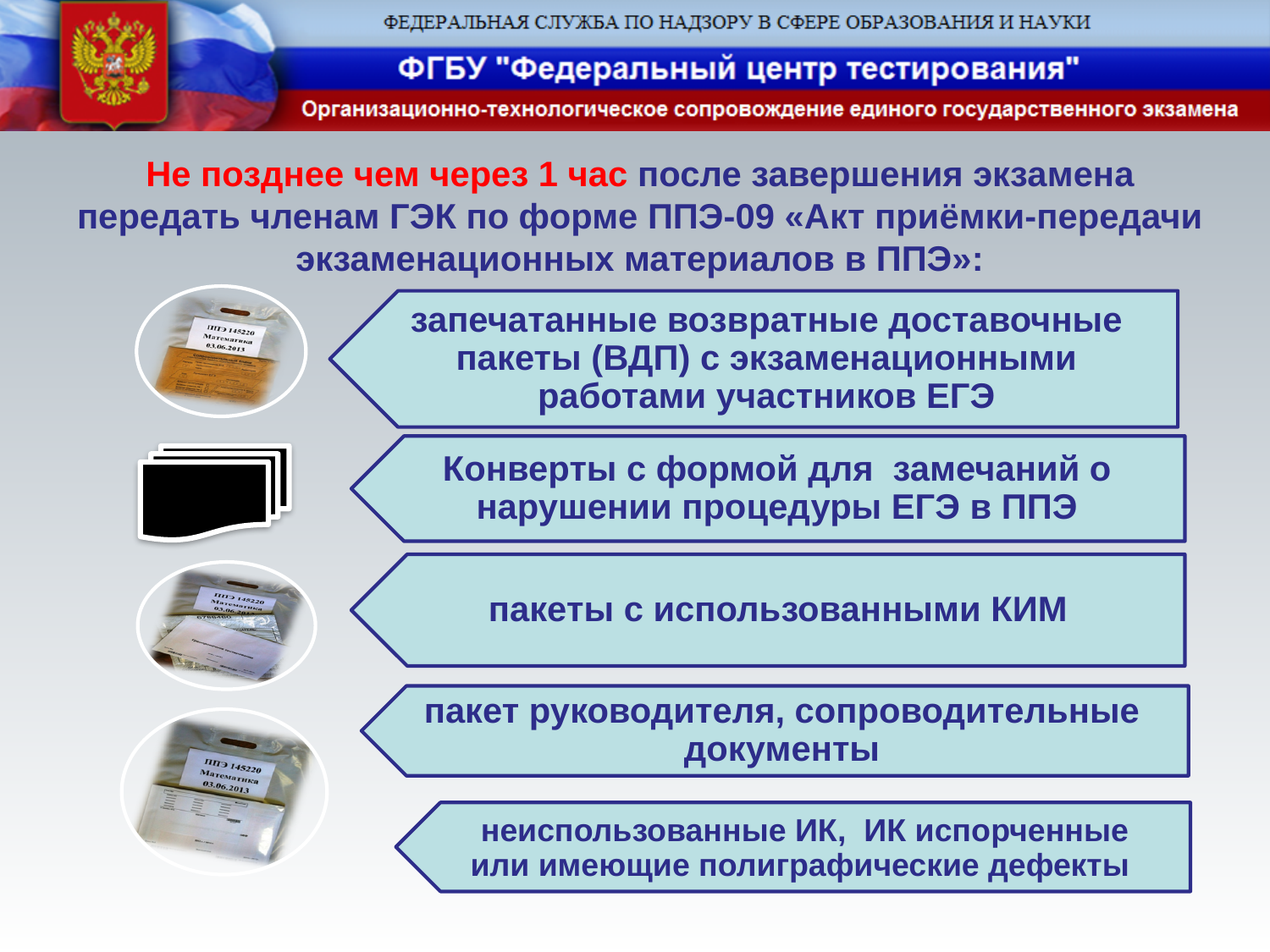

Не позднее чем через 1 час после завершения экзамена передать членам ГЭК по форме ППЭ-09 «Акт приёмки-передачи экзаменационных материалов в ППЭ»:
запечатанные возвратные доставочные пакеты (ВДП) с экзаменационными работами участников ЕГЭ
Конверты с формой для  замечаний о нарушении процедуры ЕГЭ в ППЭ
пакеты с использованными КИМ
пакет руководителя, сопроводительные документы
 неиспользованные ИК,  ИК испорченные или имеющие полиграфические дефекты